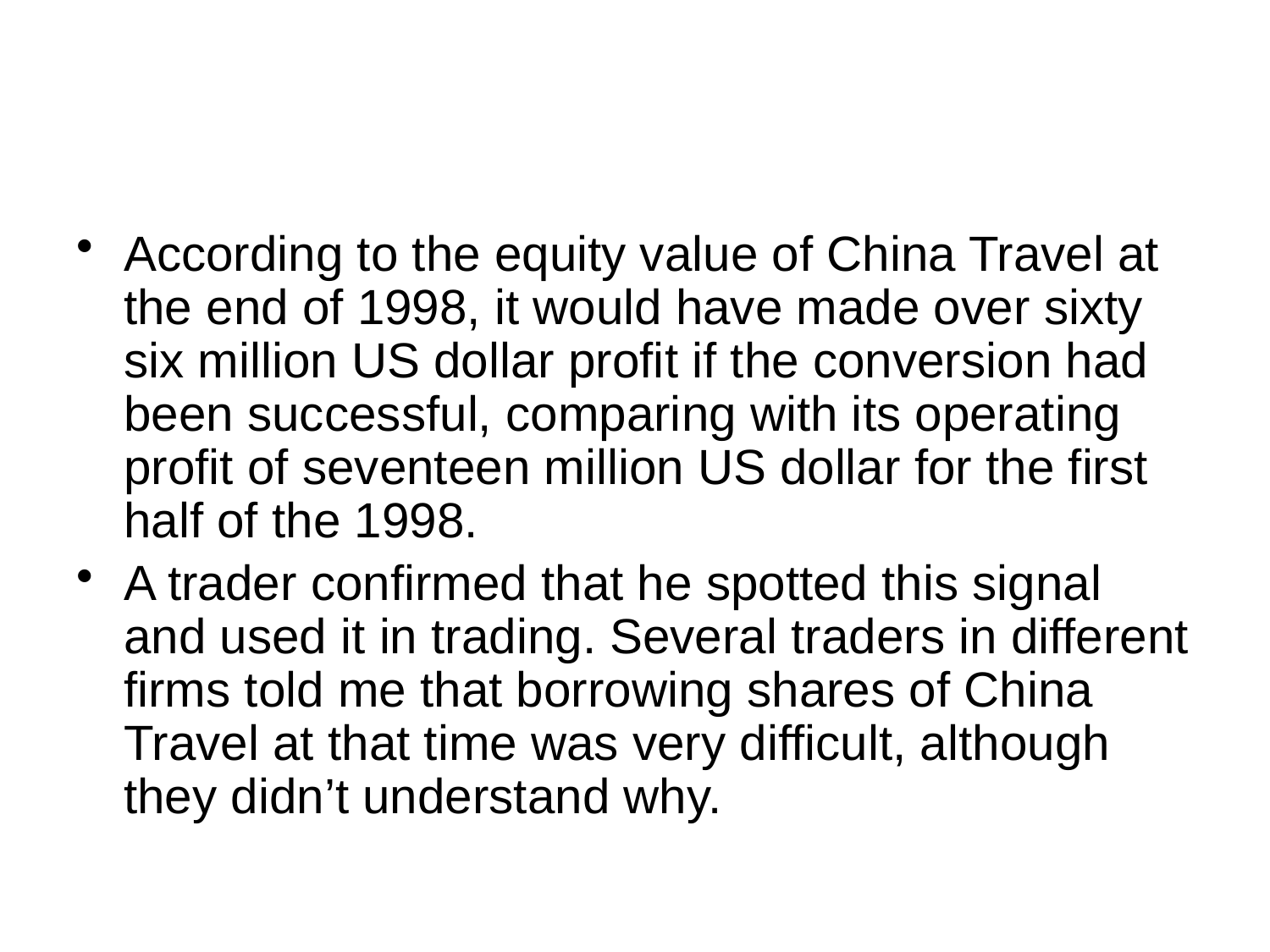

#
According to the equity value of China Travel at the end of 1998, it would have made over sixty six million US dollar profit if the conversion had been successful, comparing with its operating profit of seventeen million US dollar for the first half of the 1998.
A trader confirmed that he spotted this signal and used it in trading. Several traders in different firms told me that borrowing shares of China Travel at that time was very difficult, although they didn’t understand why.